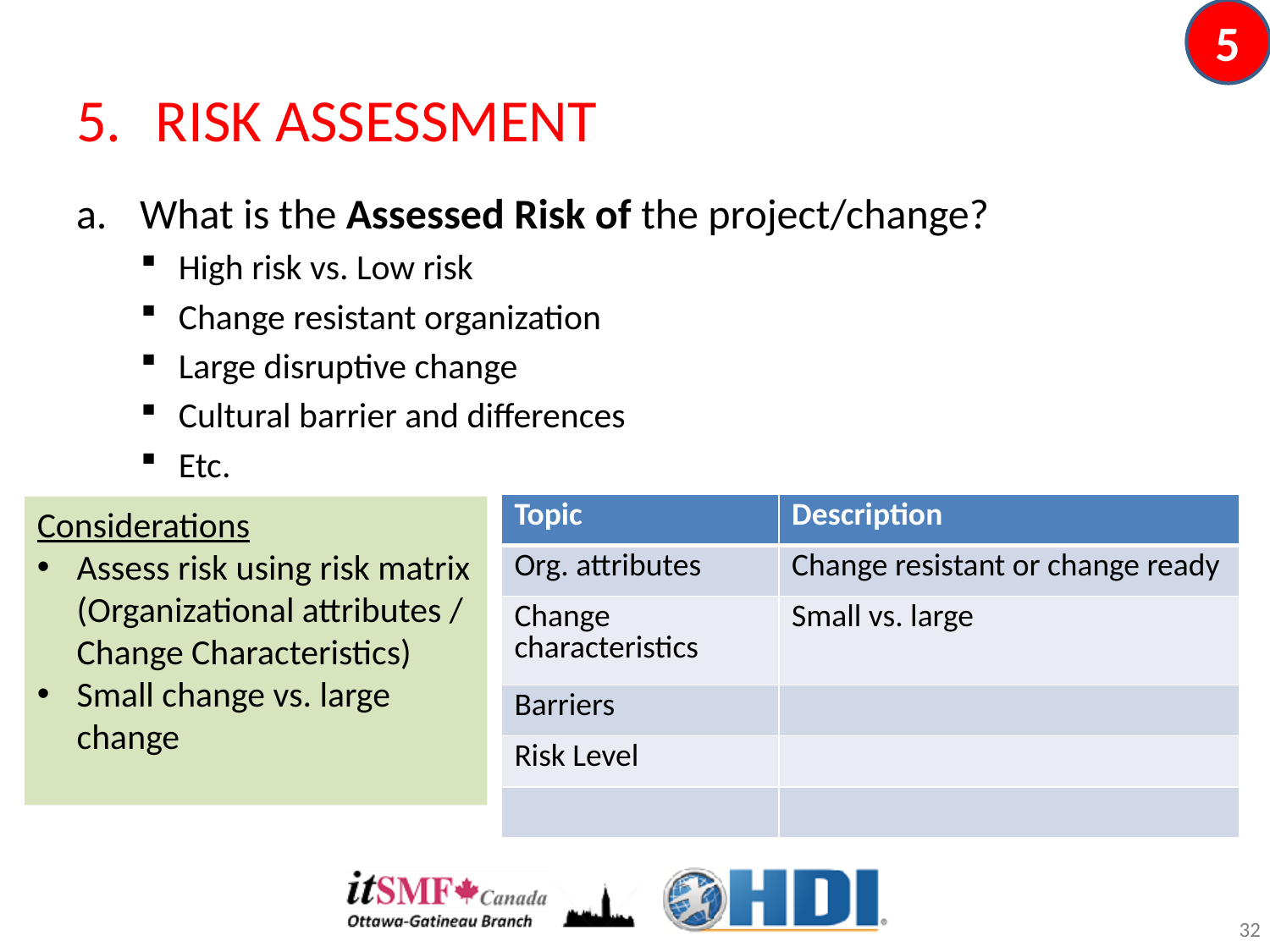

5
# RISK ASSESSMENT
What is the Assessed Risk of the project/change?
High risk vs. Low risk
Change resistant organization
Large disruptive change
Cultural barrier and differences
Etc.
| Topic | Description |
| --- | --- |
| Org. attributes | Change resistant or change ready |
| Change characteristics | Small vs. large |
| Barriers |  |
| Risk Level |  |
|  |  |
Considerations
Assess risk using risk matrix (Organizational attributes / Change Characteristics)
Small change vs. large change

32